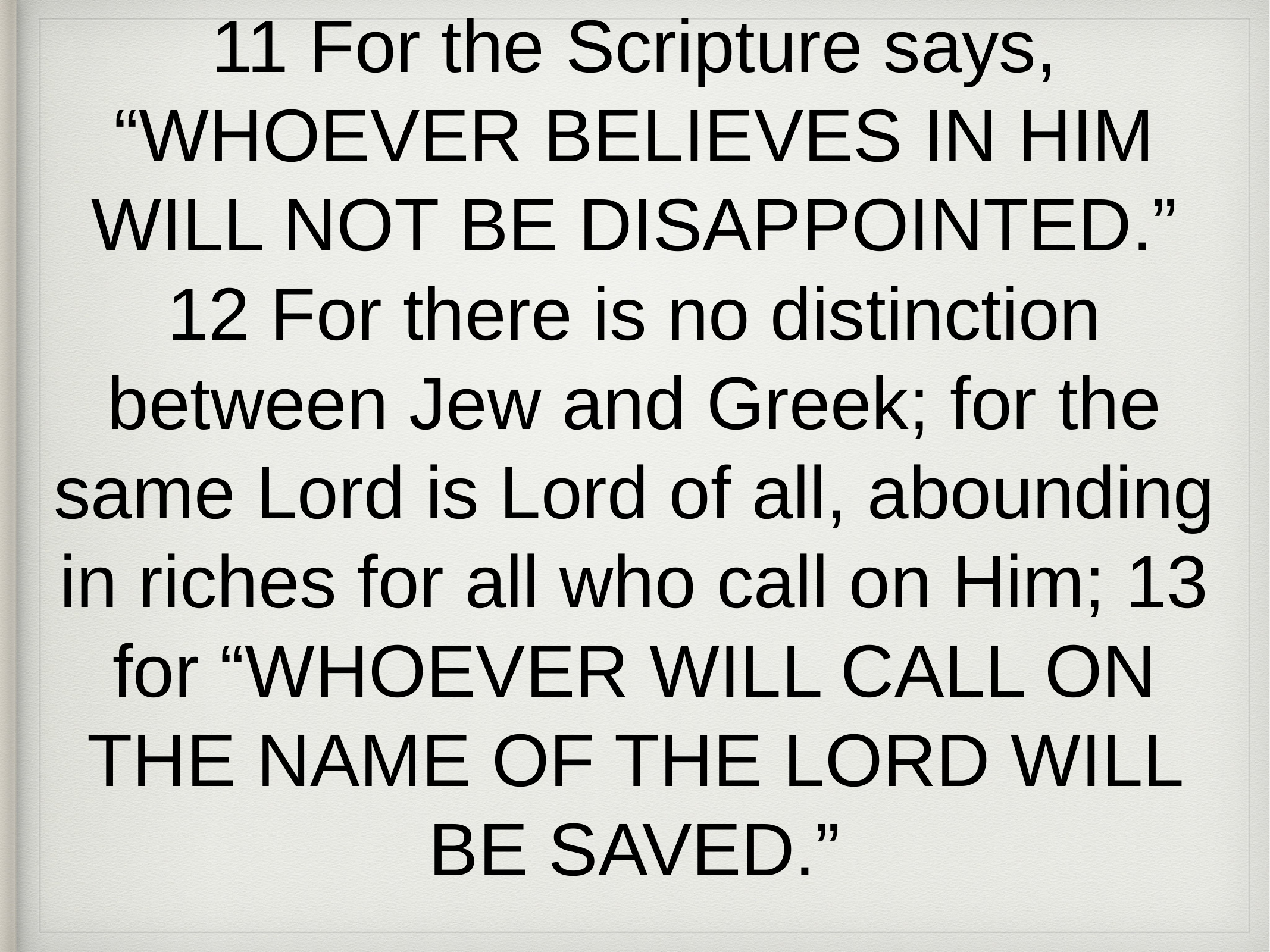

11 For the Scripture says, “WHOEVER BELIEVES IN HIM WILL NOT BE DISAPPOINTED.” 12 For there is no distinction between Jew and Greek; for the same Lord is Lord of all, abounding in riches for all who call on Him; 13 for “WHOEVER WILL CALL ON THE NAME OF THE LORD WILL BE SAVED.”